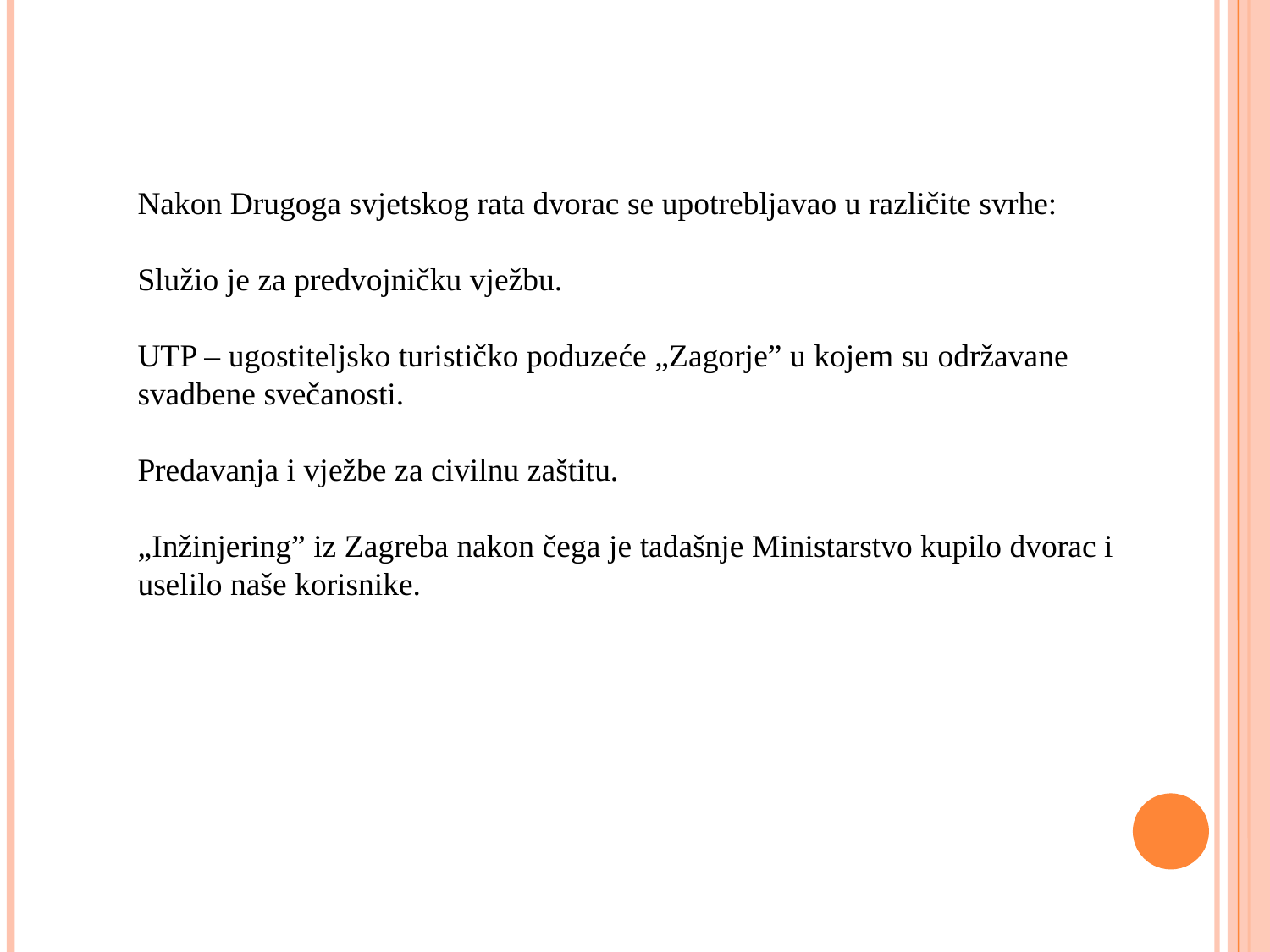

Nakon Drugoga svjetskog rata dvorac se upotrebljavao u različite svrhe:

Služio je za predvojničku vježbu.

UTP – ugostiteljsko turističko poduzeće „Zagorje” u kojem su održavane svadbene svečanosti.

Predavanja i vježbe za civilnu zaštitu.

„Inžinjering” iz Zagreba nakon čega je tadašnje Ministarstvo kupilo dvorac i uselilo naše korisnike.